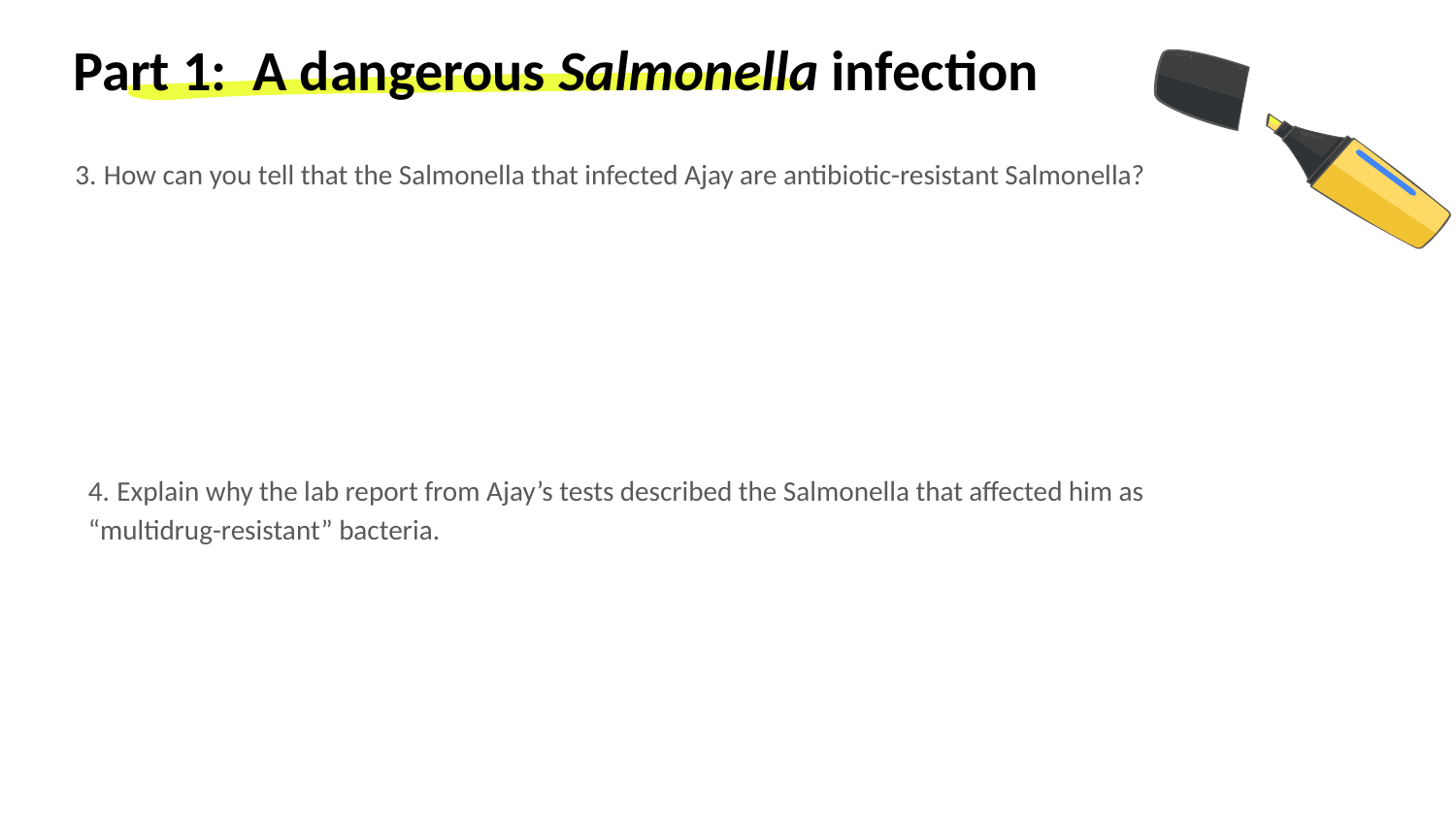

# Part 1:  A dangerous Salmonella infection

3. How can you tell that the Salmonella that infected Ajay are antibiotic-resistant Salmonella?

4. Explain why the lab report from Ajay’s tests described the Salmonella that affected him as
“multidrug-resistant” bacteria.